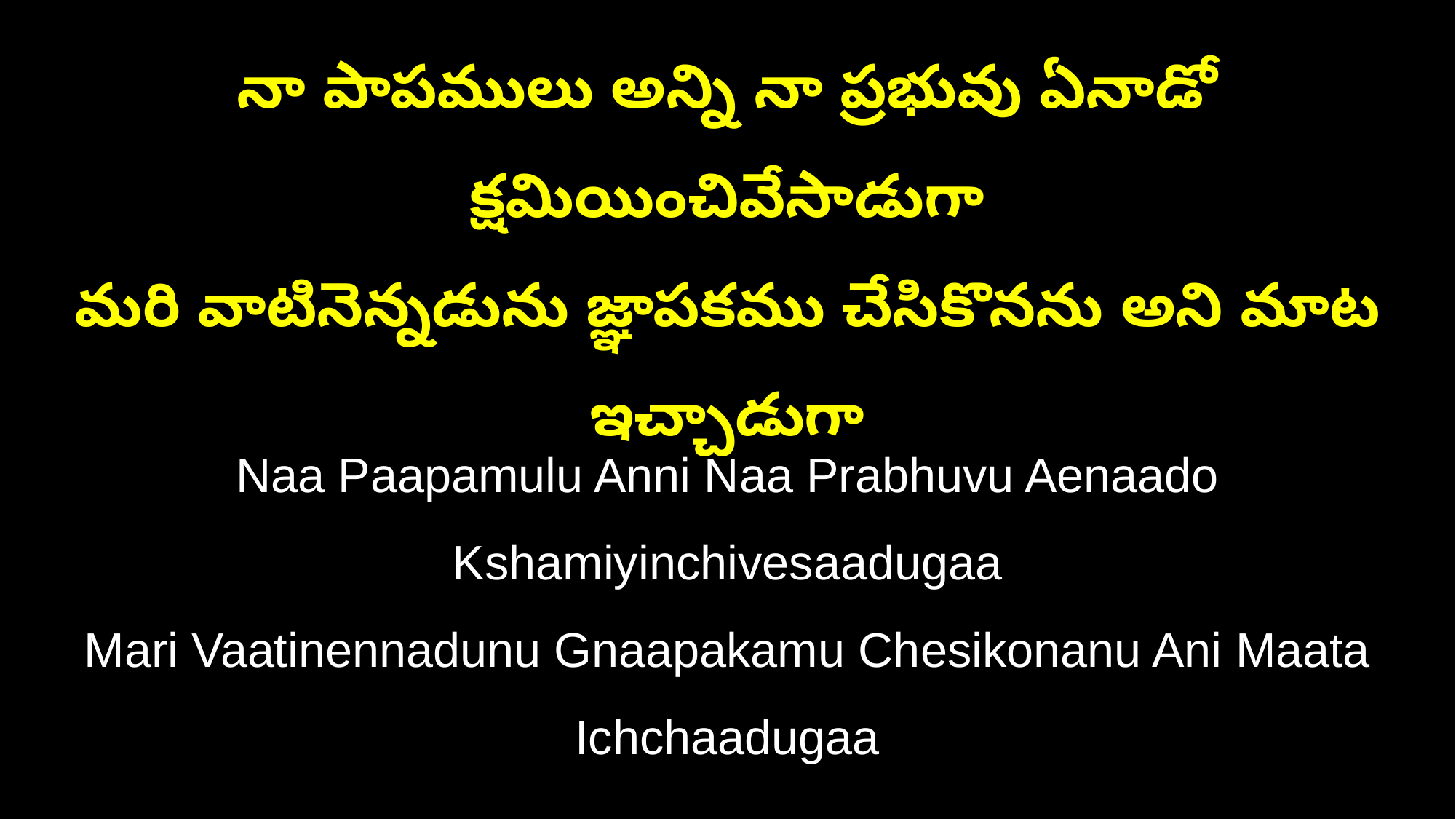

నా పాపములు అన్ని నా ప్రభువు ఏనాడో క్షమియించివేసాడుగా
మరి వాటినెన్నడును జ్ఞాపకము చేసికొనను అని మాట ఇచ్చాడుగా
Naa Paapamulu Anni Naa Prabhuvu Aenaado Kshamiyinchivesaadugaa
Mari Vaatinennadunu Gnaapakamu Chesikonanu Ani Maata Ichchaadugaa